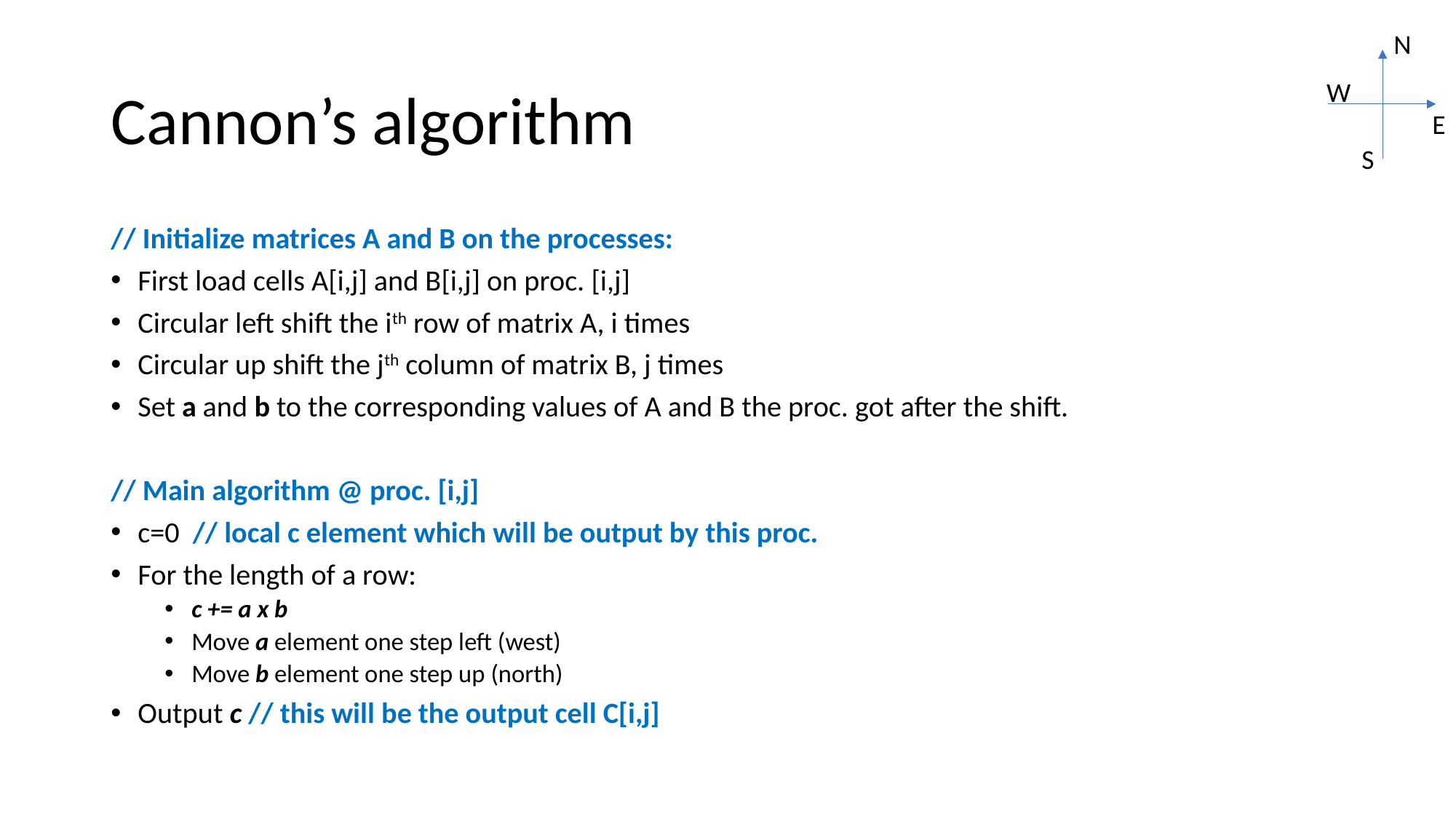

N
# Cannon’s algorithm
W
E
S
// Initialize matrices A and B on the processes:
First load cells A[i,j] and B[i,j] on proc. [i,j]
Circular left shift the ith row of matrix A, i times
Circular up shift the jth column of matrix B, j times
Set a and b to the corresponding values of A and B the proc. got after the shift.

// Main algorithm @ proc. [i,j]
c=0  // local c element which will be output by this proc.
For the length of a row:
c += a x b
Move a element one step left (west)
Move b element one step up (north)
Output c // this will be the output cell C[i,j]